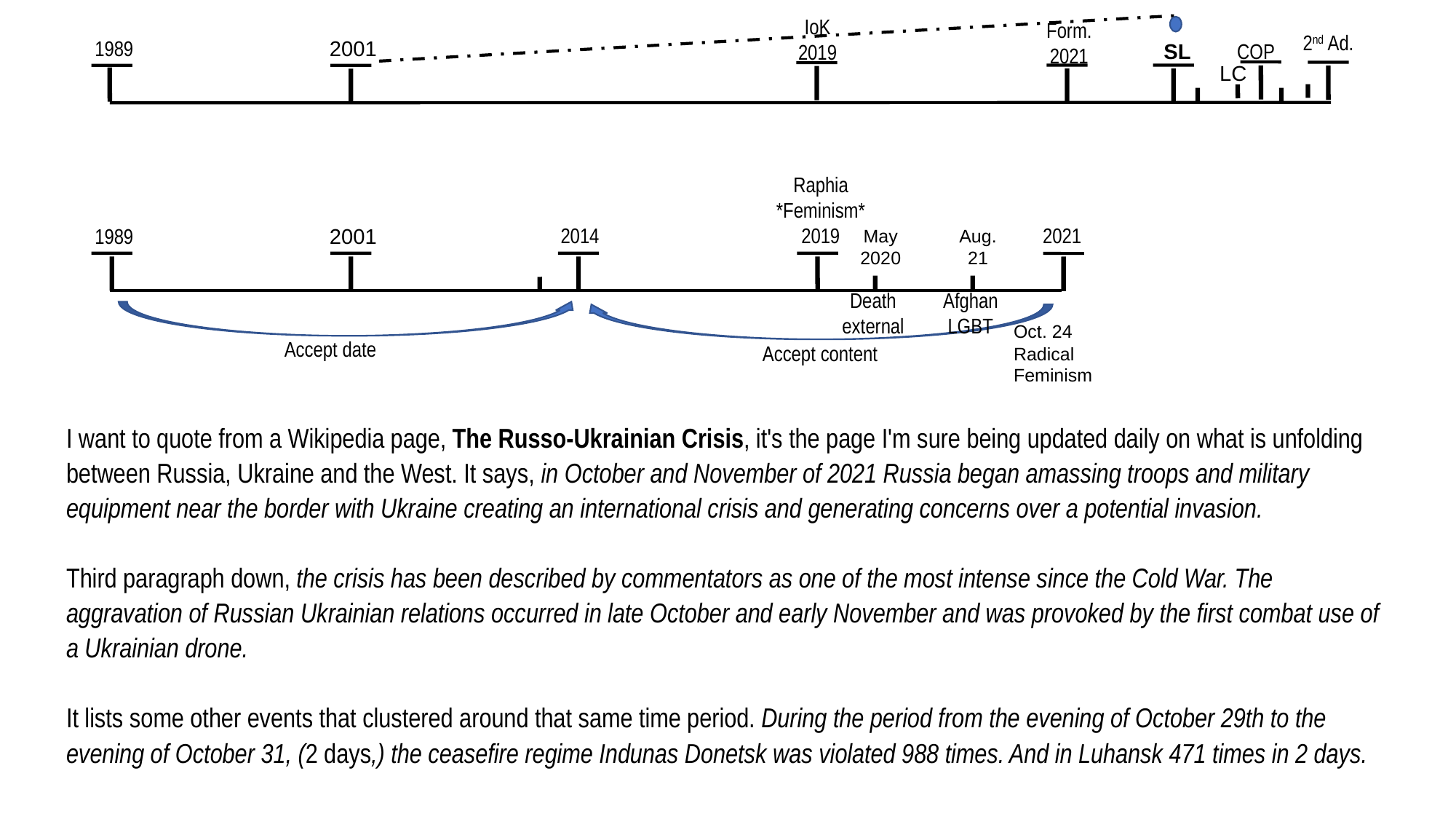

15

2012
Apis
Bull
2520

IoK
2019
Form.
2021

2nd Ad.
1989
2001
COP
SL
LC

Raphia
*Feminism*
2019
2021
2014
1989
2001
May
2020
Aug. 21

Death
external
Afghan
LGBT

Oct. 24
Radical
Feminism
Accept date
Accept content
I want to quote from a Wikipedia page, The Russo-Ukrainian Crisis, it's the page I'm sure being updated daily on what is unfolding between Russia, Ukraine and the West. It says, in October and November of 2021 Russia began amassing troops and military equipment near the border with Ukraine creating an international crisis and generating concerns over a potential invasion.

Third paragraph down, the crisis has been described by commentators as one of the most intense since the Cold War. The aggravation of Russian Ukrainian relations occurred in late October and early November and was provoked by the first combat use of a Ukrainian drone.

It lists some other events that clustered around that same time period. During the period from the evening of October 29th to the evening of October 31, (2 days,) the ceasefire regime Indunas Donetsk was violated 988 times. And in Luhansk 471 times in 2 days.